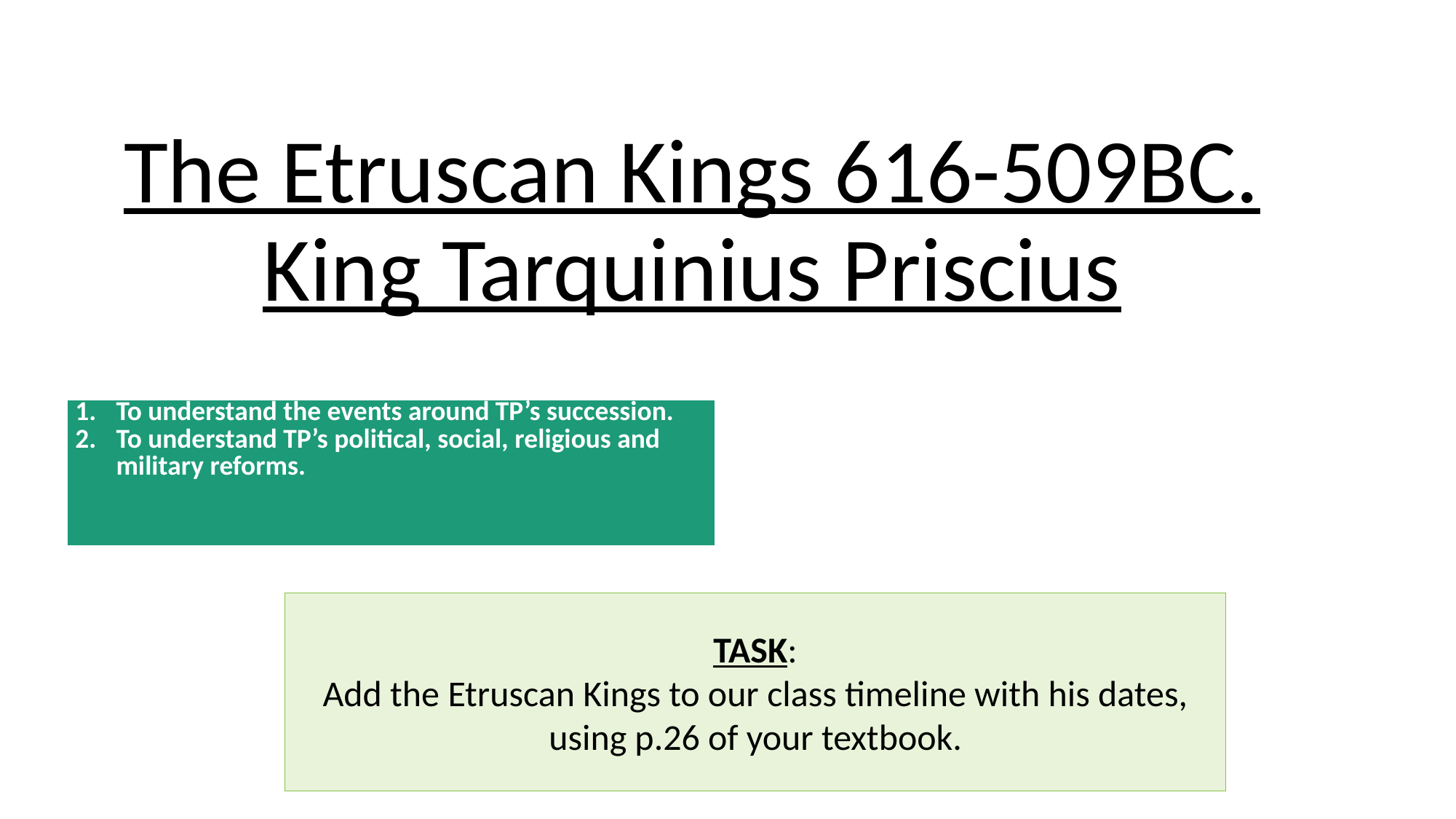

# The Etruscan Kings 616-509BC. King Tarquinius Priscius
| To understand the events around TP’s succession. To understand TP’s political, social, religious and military reforms. |
| --- |
TASK:
Add the Etruscan Kings to our class timeline with his dates, using p.26 of your textbook.